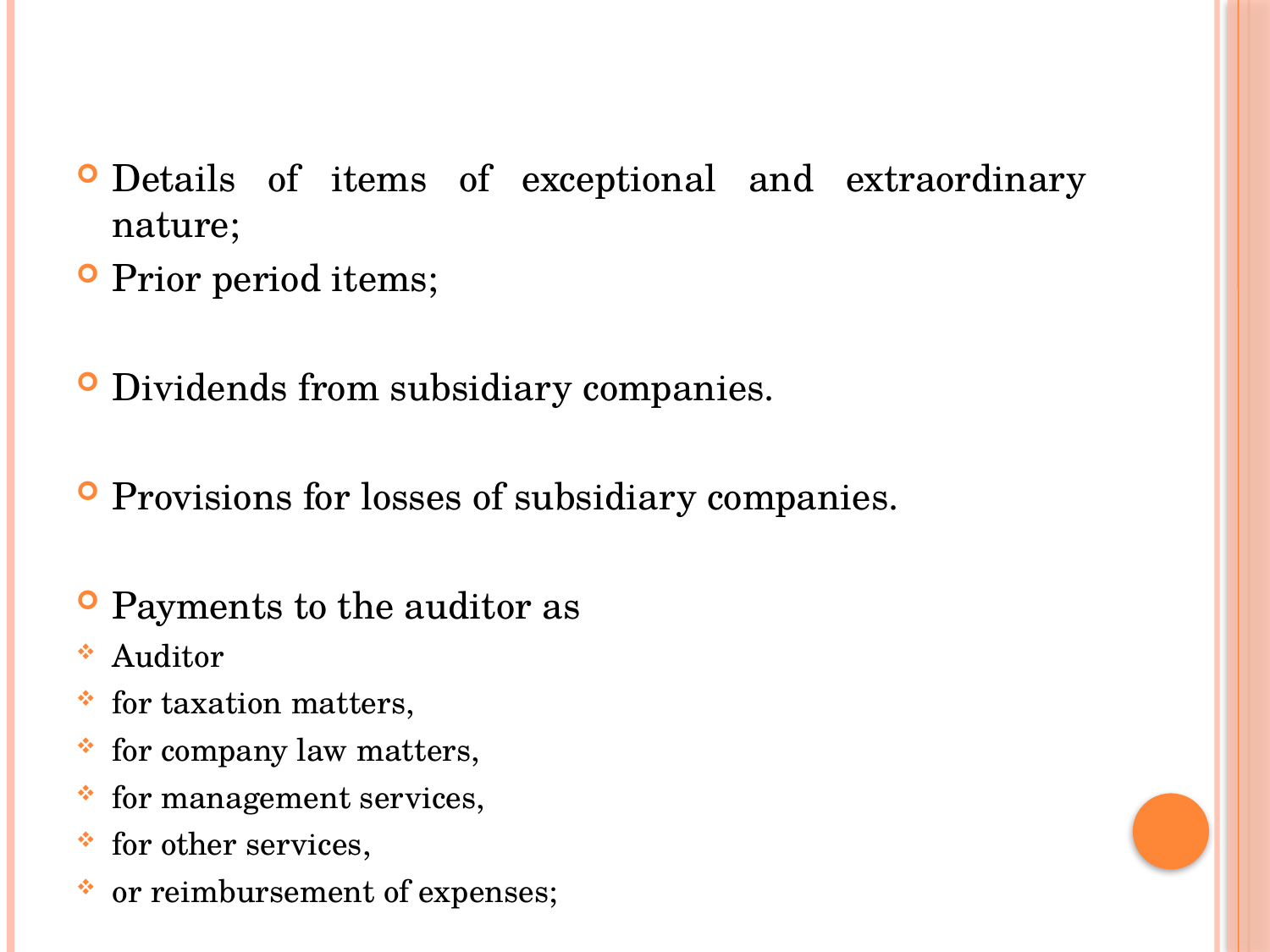

Details of items of exceptional and extraordinary nature;
Prior period items;

Dividends from subsidiary companies.

Provisions for losses of subsidiary companies.

Payments to the auditor as
Auditor
for taxation matters,
for company law matters,
for management services,
for other services,
or reimbursement of expenses;